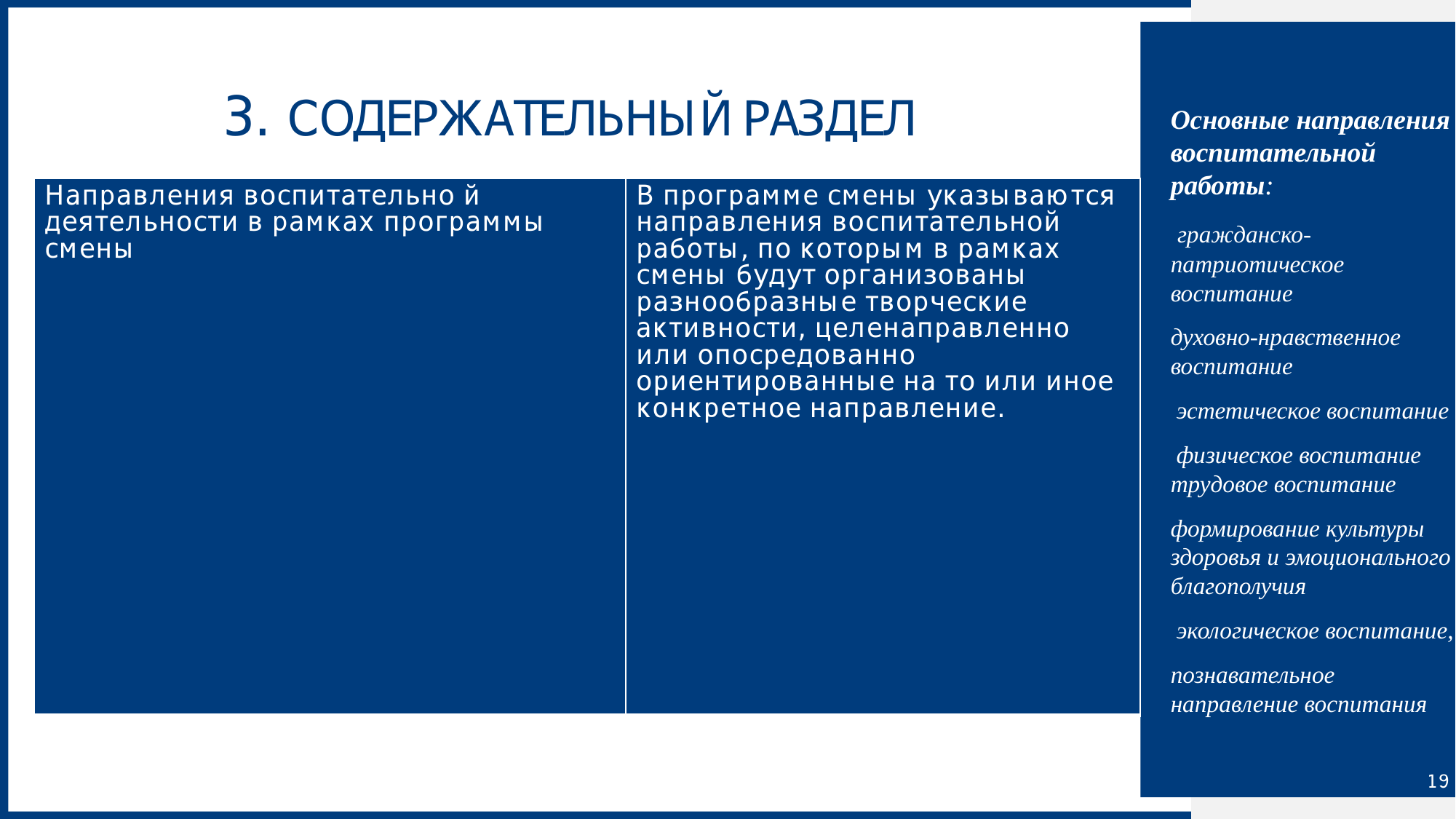

# 3. Содержательный раздел
Основные направления воспитательной работы:
 гражданско-патриотическое воспитание
духовно-нравственное воспитание
 эстетическое воспитание
 физическое воспитание трудовое воспитание
формирование культуры здоровья и эмоционального благополучия
 экологическое воспитание,
познавательное направление воспитания
| Направления воспитательно й деятельности в рамках программы смены | В программе смены указываются направления воспитательной работы, по которым в рамках смены будут организованы разнообразные творческие активности, целенаправленно или опосредованно ориентированные на то или иное конкретное направление. |
| --- | --- |
19